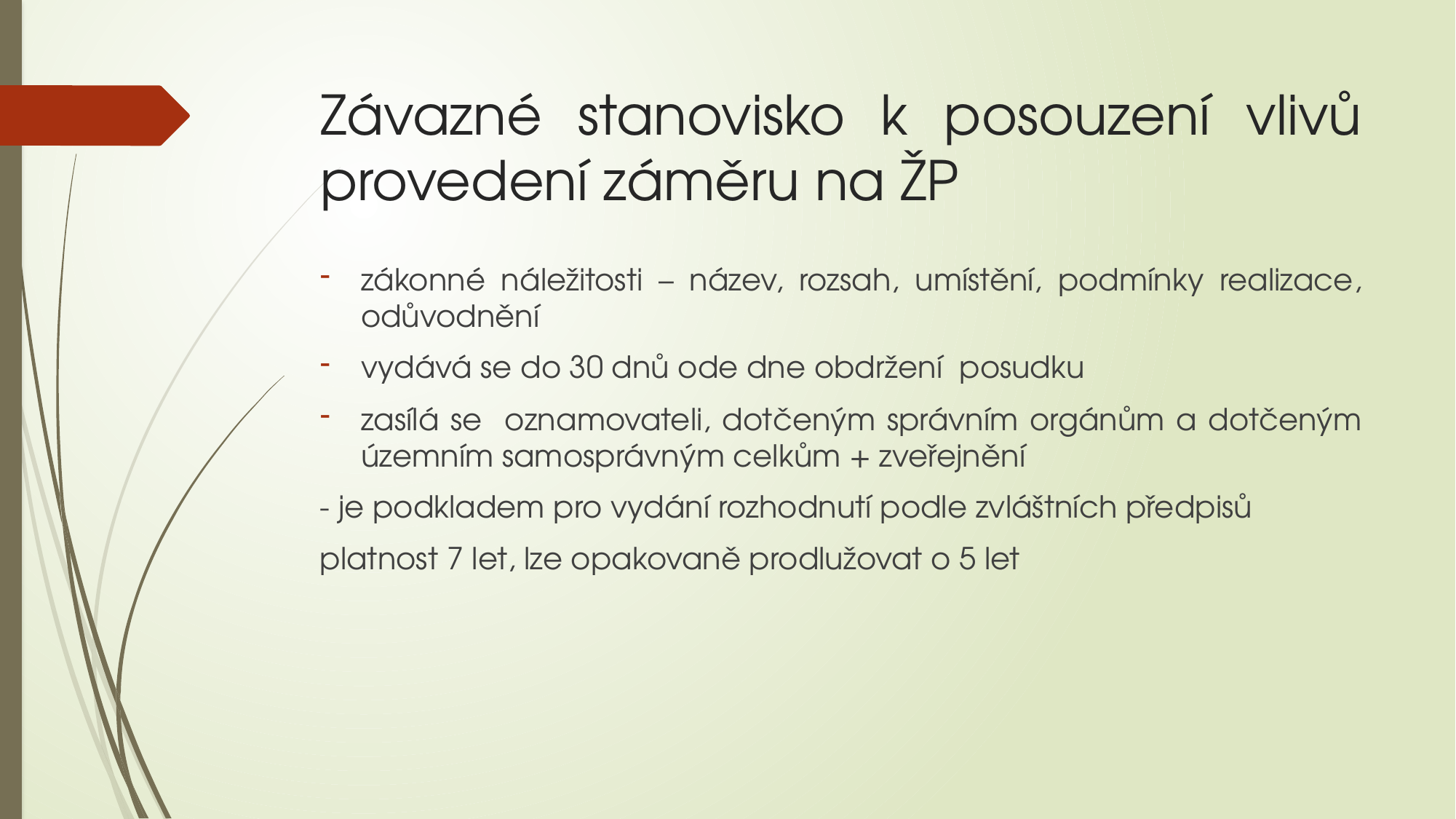

# Závazné stanovisko k posouzení vlivů provedení záměru na ŽP
zákonné náležitosti – název, rozsah, umístění, podmínky realizace, odůvodnění
vydává se do 30 dnů ode dne obdržení  posudku
zasílá se  oznamovateli, dotčeným správním orgánům a dotčeným územním samosprávným celkům + zveřejnění
- je podkladem pro vydání rozhodnutí podle zvláštních předpisů
platnost 7 let, lze opakovaně prodlužovat o 5 let